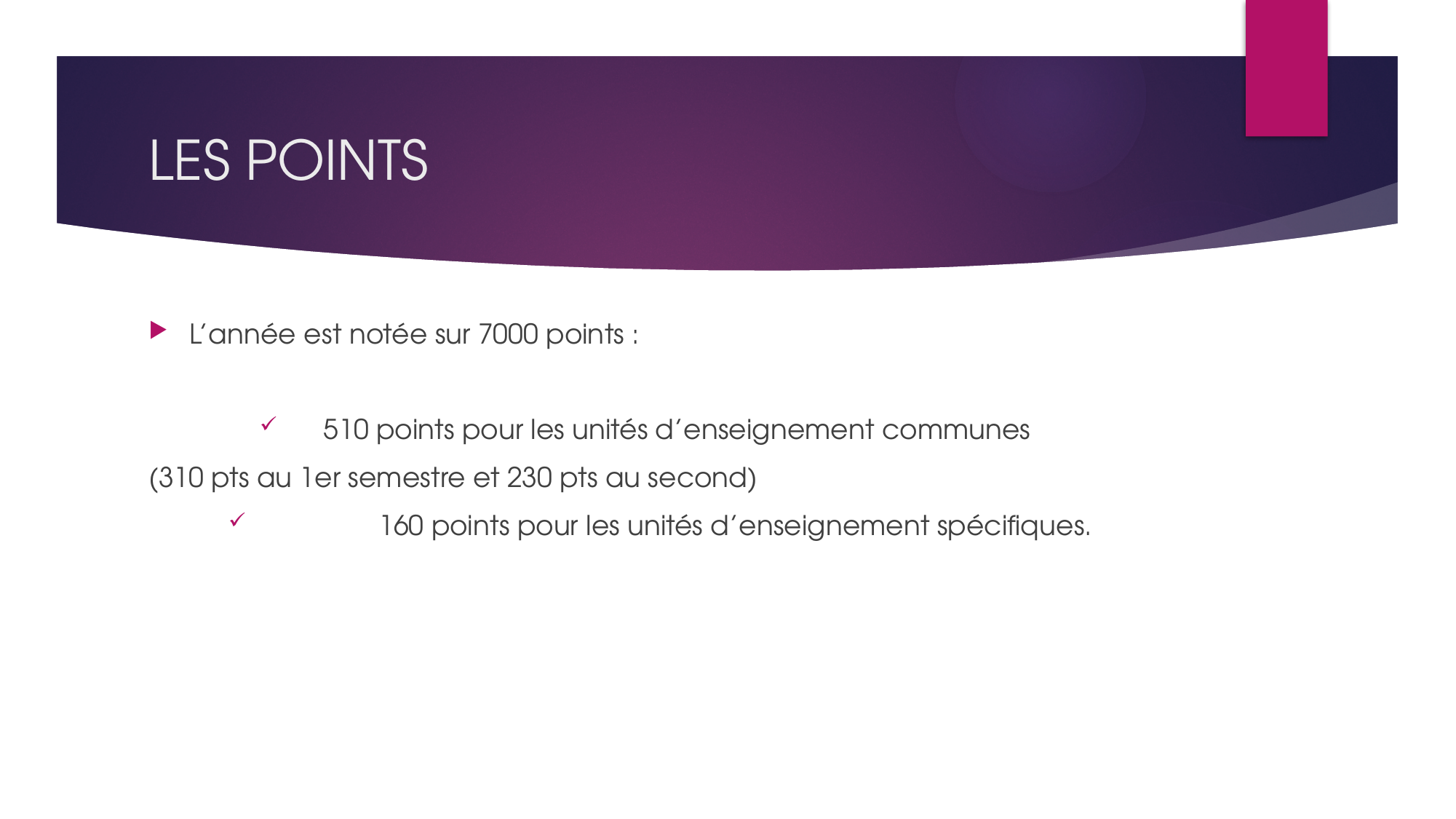

# LES POINTS
L’année est notée sur 7000 points :

   510 points pour les unités d’enseignement communes
(310 pts au 1er semestre et 230 pts au second)
 	160 points pour les unités d’enseignement spécifiques.